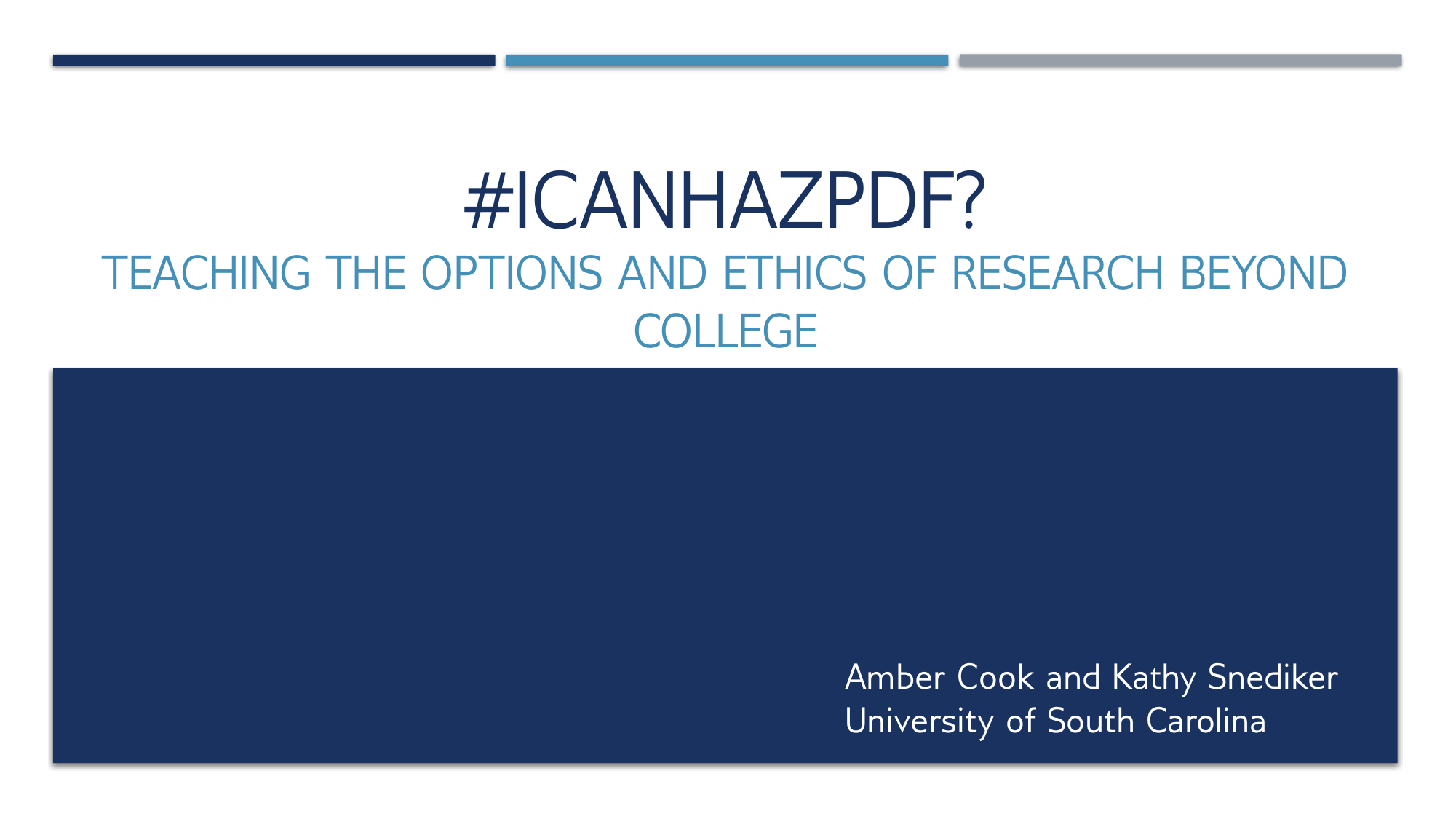

# #Icanhazpdf?
Teaching the options and Ethics of research beyond college
Amber Cook and Kathy Snediker
University of South Carolina